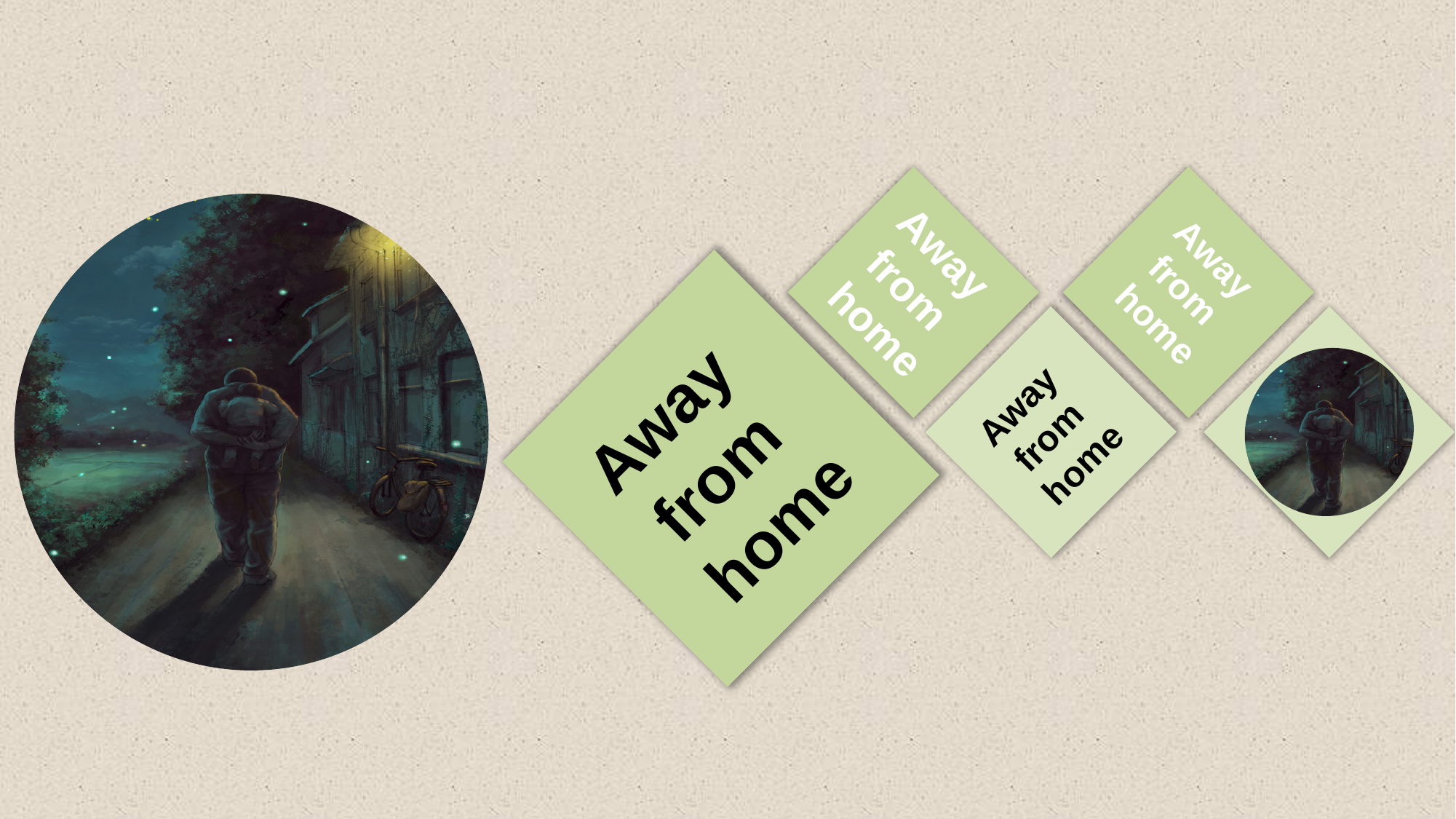

Away
from
home
Away
from
home
Away
from
home
Away
from
home